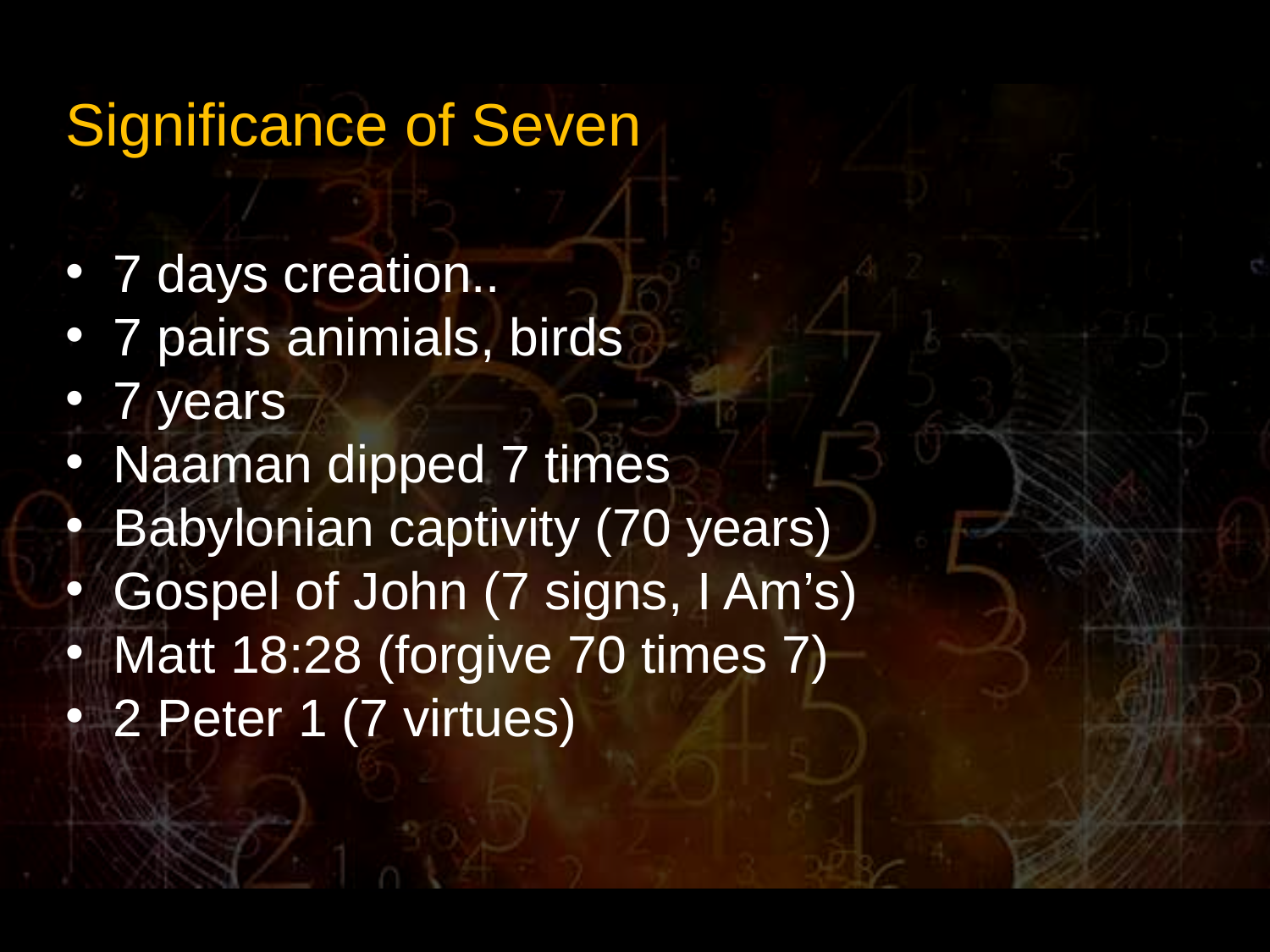

# Significance of Seven
7 days creation..
7 pairs animials, birds
7 years
Naaman dipped 7 times
Babylonian captivity (70 years)
Gospel of John (7 signs, I Am’s)
Matt 18:28 (forgive 70 times 7)
2 Peter 1 (7 virtues)